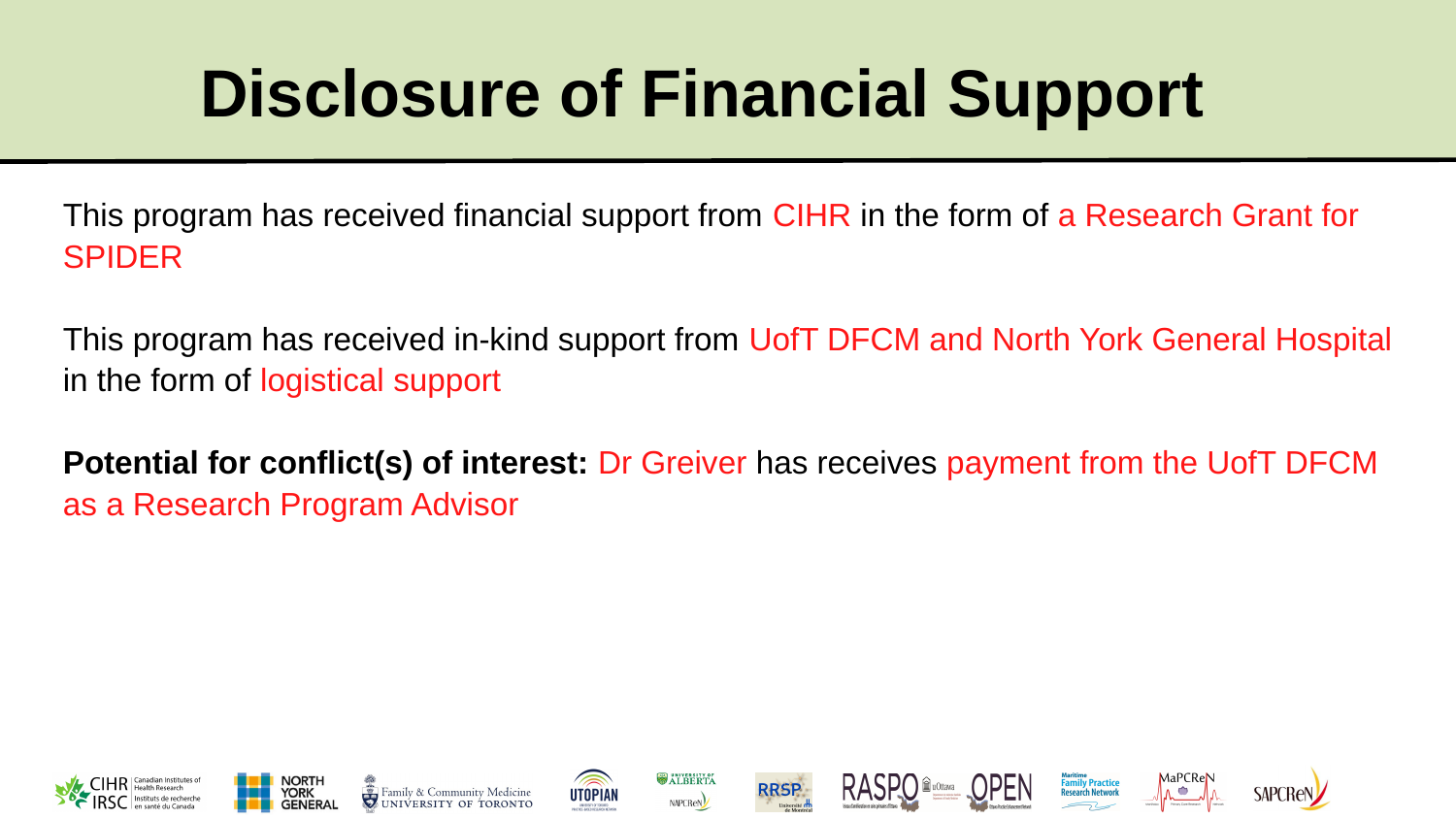

COI – Presenter Disclosure (2)
Disclosure of Financial Support

This program has received financial support from CIHR in the form of a Research Grant for SPIDER

This program has received in-kind support from UofT DFCM and North York General Hospital in the form of logistical support

Potential for conflict(s) of interest: Dr Greiver has receives payment from the UofT DFCM as a Research Program Advisor